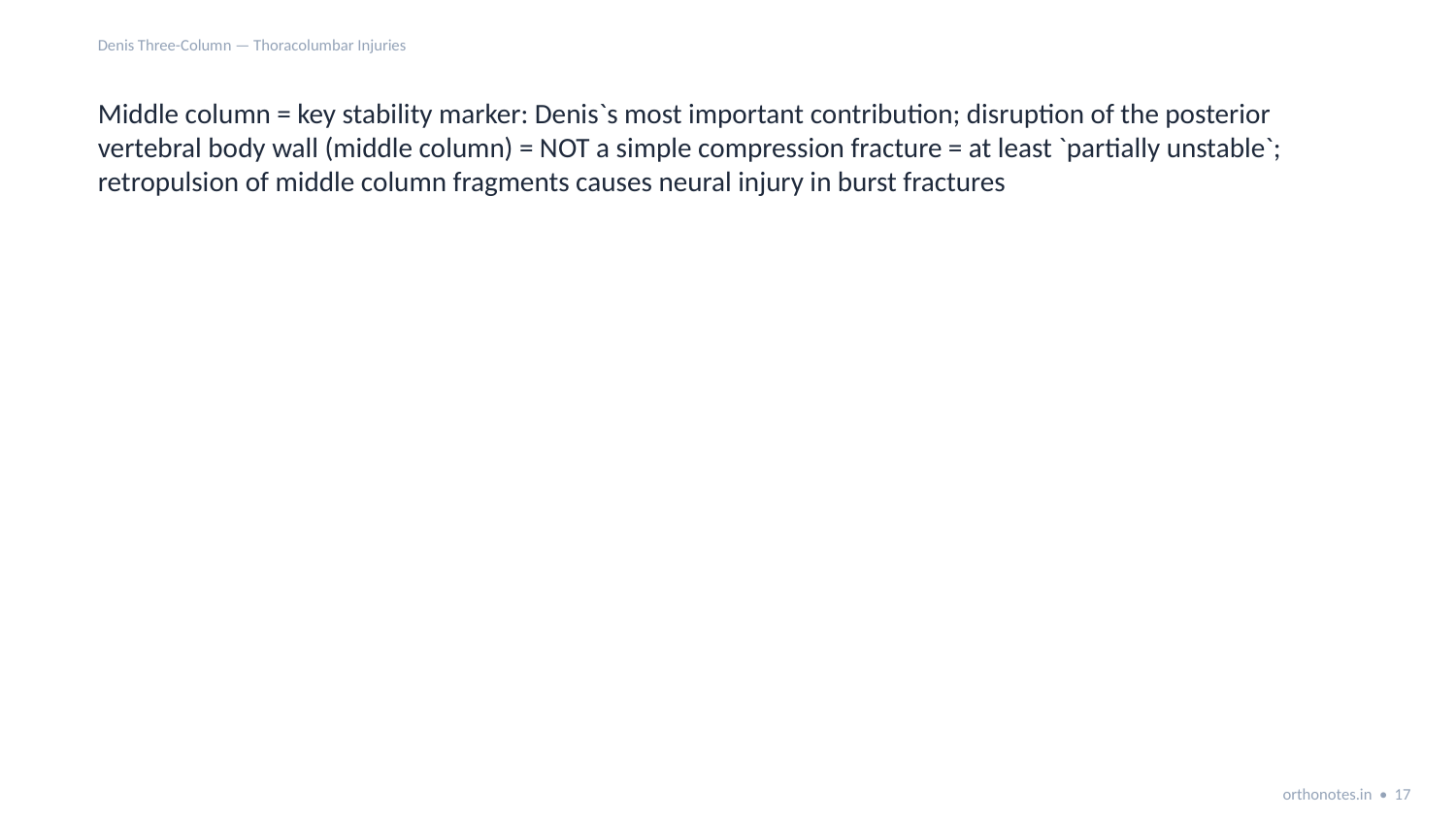

Denis Three-Column — Thoracolumbar Injuries
Middle column = key stability marker: Denis`s most important contribution; disruption of the posterior vertebral body wall (middle column) = NOT a simple compression fracture = at least `partially unstable`; retropulsion of middle column fragments causes neural injury in burst fractures
orthonotes.in  •  17